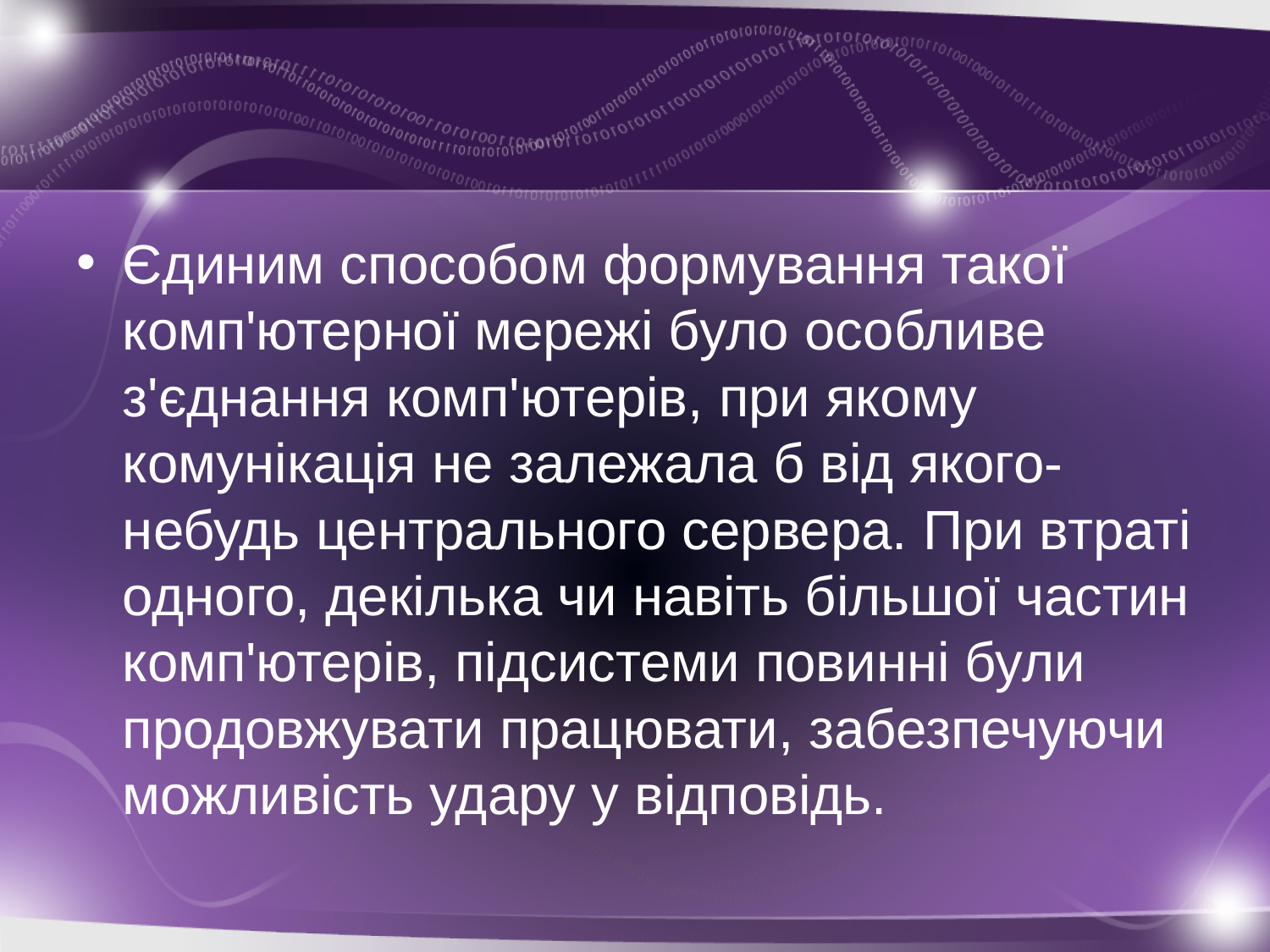

#
Єдиним способом формування такої комп'ютерної мережі було особливе з'єднання комп'ютерів, при якому комунікація не залежала б від якого-небудь центрального сервера. При втраті одного, декілька чи навіть більшої частин комп'ютерів, підсистеми повинні були продовжувати працювати, забезпечуючи можливість удару у відповідь.